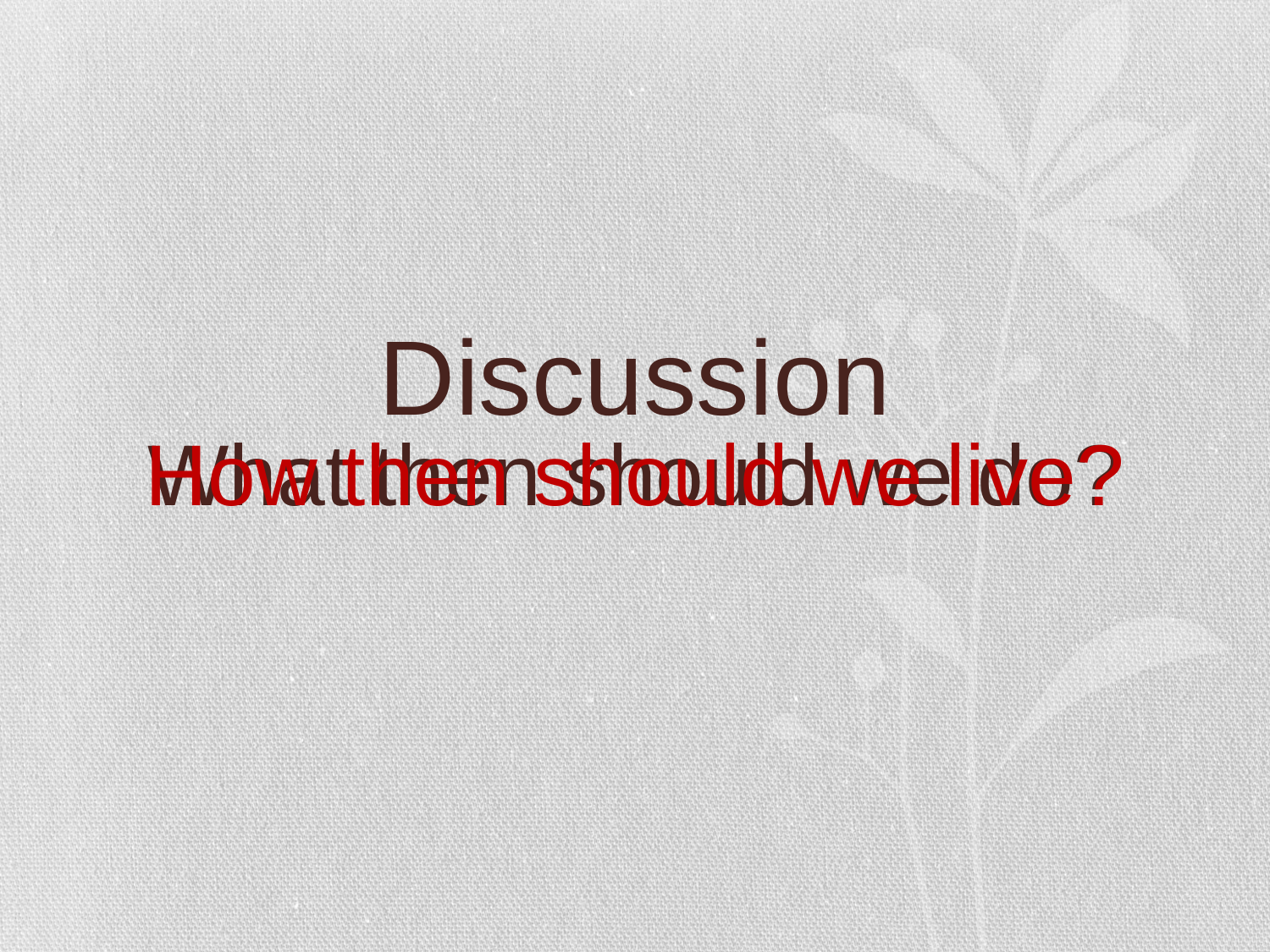

Discussion
# What then should we do?
How then should we live?